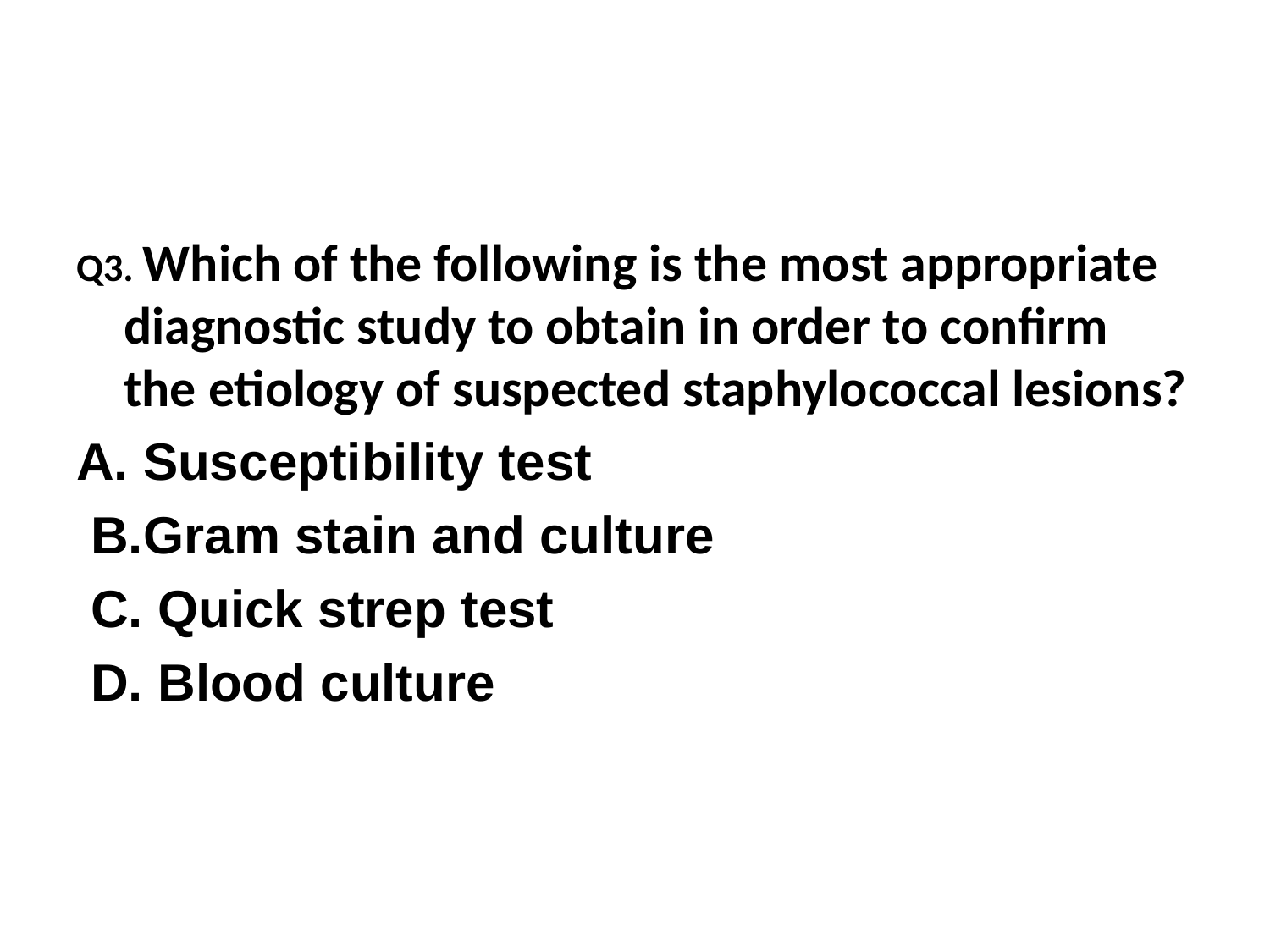

#
Q3. Which of the following is the most appropriate diagnostic study to obtain in order to confirm the etiology of suspected staphylococcal lesions?
A. Susceptibility test
 B.Gram stain and culture
 C. Quick strep test
 D. Blood culture